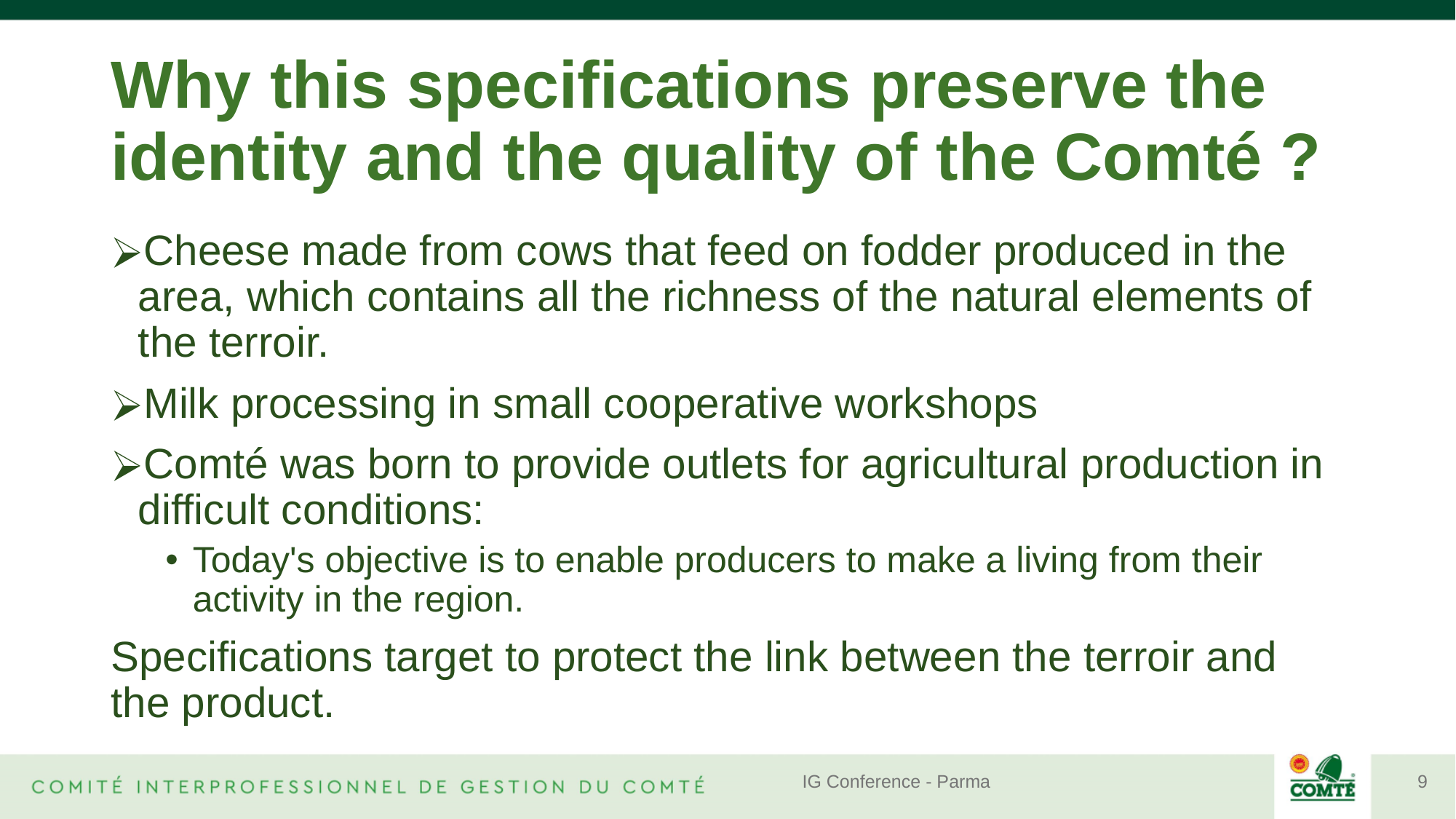

# Why this specifications preserve the identity and the quality of the Comté ?
Cheese made from cows that feed on fodder produced in the area, which contains all the richness of the natural elements of the terroir.
Milk processing in small cooperative workshops
Comté was born to provide outlets for agricultural production in difficult conditions:
Today's objective is to enable producers to make a living from their activity in the region.
Specifications target to protect the link between the terroir and the product.
IG Conference - Parma
9